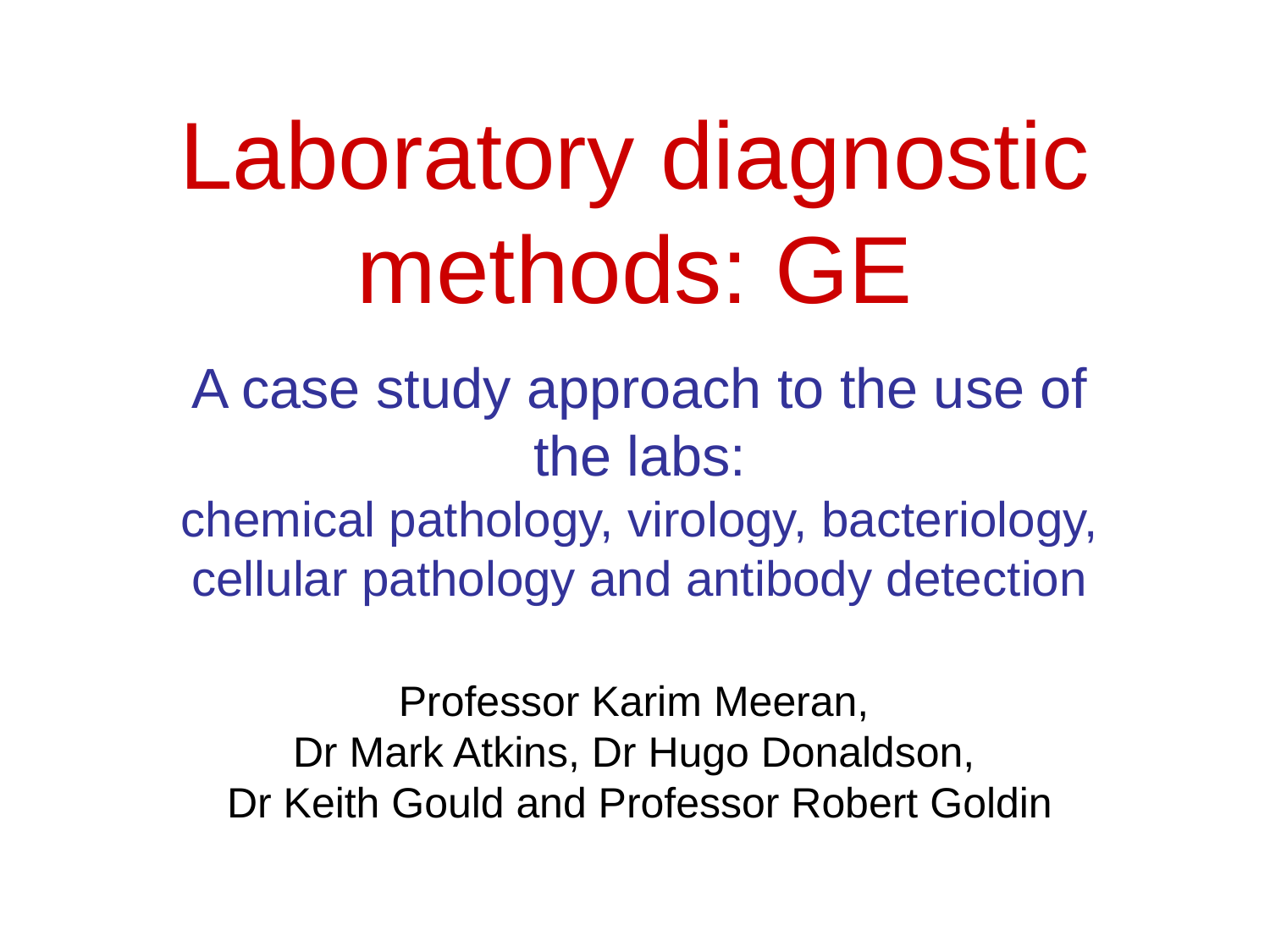

# Laboratory diagnostic methods: GE
A case study approach to the use of the labs:
chemical pathology, virology, bacteriology, cellular pathology and antibody detection

Professor Karim Meeran,
Dr Mark Atkins, Dr Hugo Donaldson,
Dr Keith Gould and Professor Robert Goldin